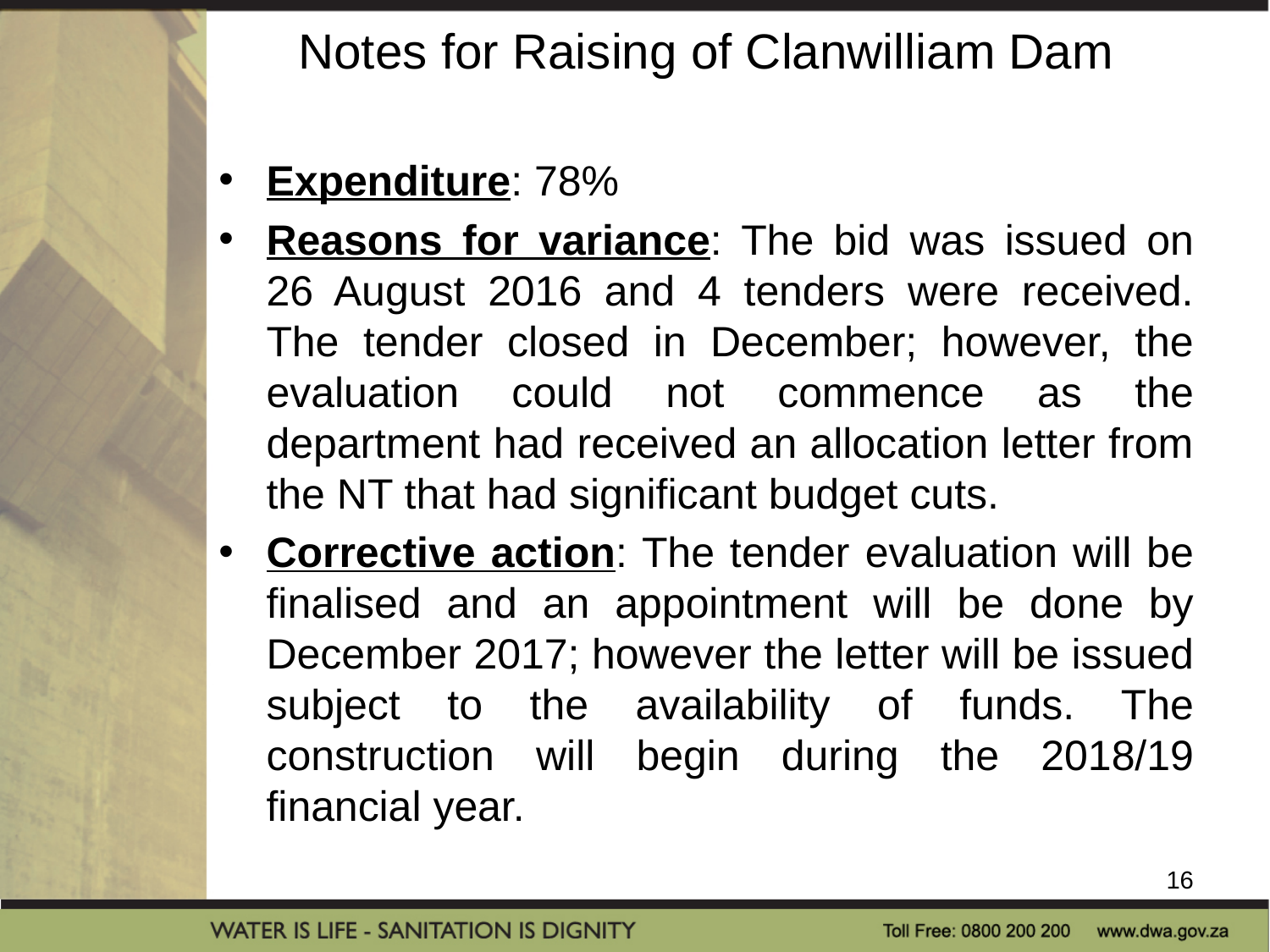

# Notes for Raising of Clanwilliam Dam
Expenditure: 78%
Reasons for variance: The bid was issued on 26 August 2016 and 4 tenders were received. The tender closed in December; however, the evaluation could not commence as the department had received an allocation letter from the NT that had significant budget cuts.
Corrective action: The tender evaluation will be finalised and an appointment will be done by December 2017; however the letter will be issued subject to the availability of funds. The construction will begin during the 2018/19 financial year.

16